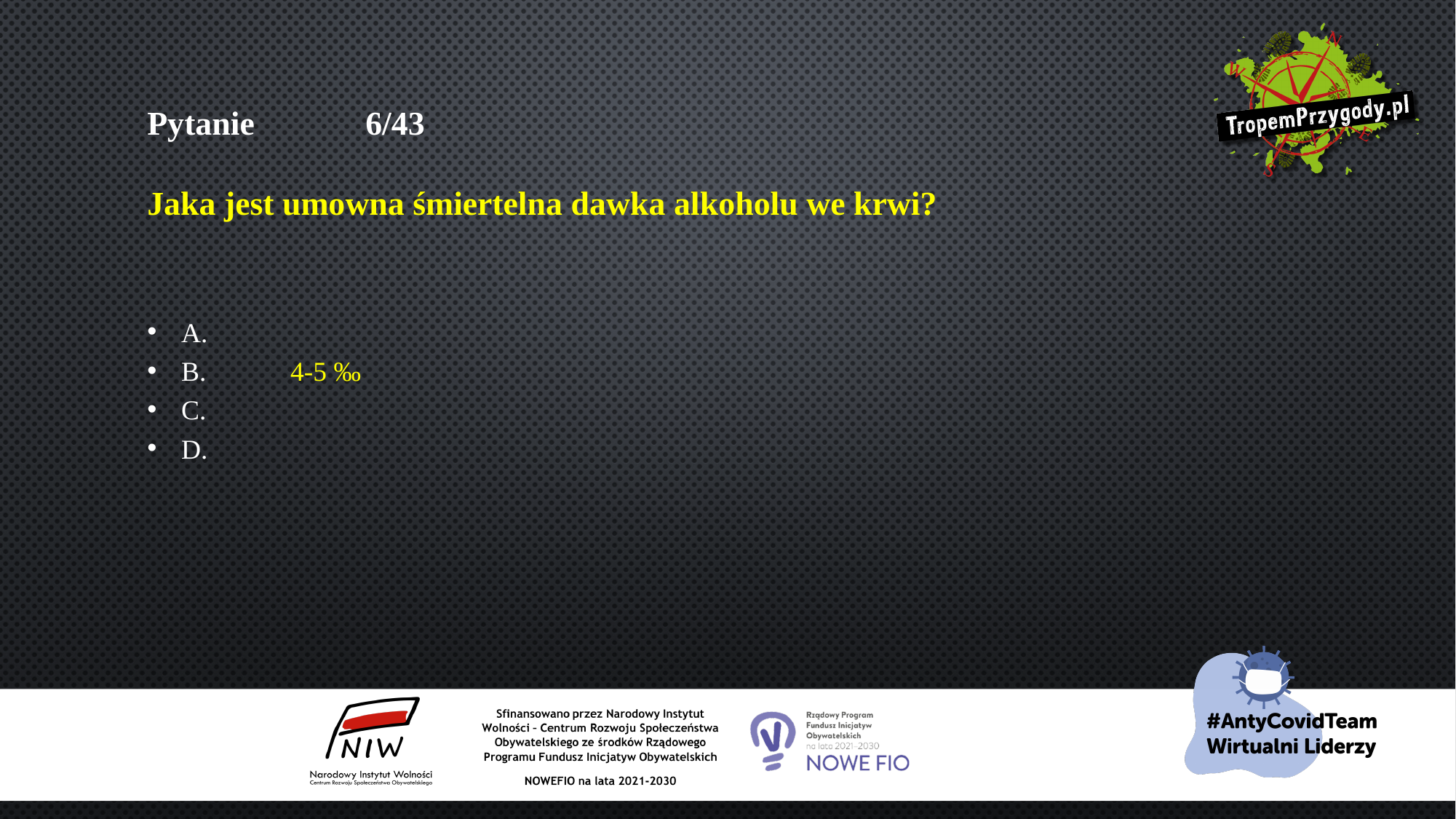

# Pytanie 	6/43 Jaka jest umowna śmiertelna dawka alkoholu we krwi?
A.
B.	4-5 ‰
C.
D.